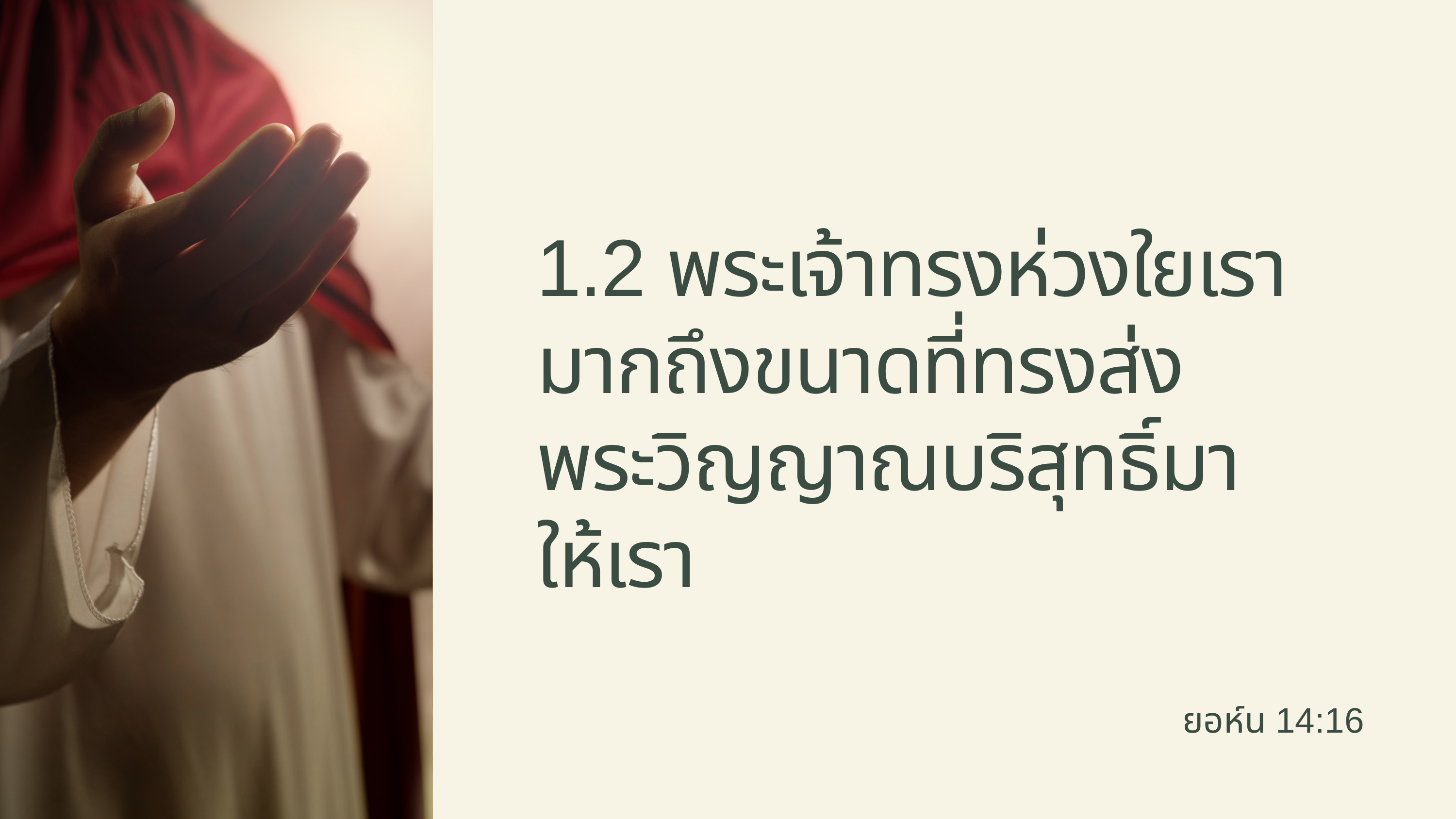

1.2 พระเจ้าทรงห่วงใยเรามากถึงขนาดที่ทรงส่ง
พระวิญญาณบริสุทธิ์มา
ให้เรา
ยอห์น 14:16